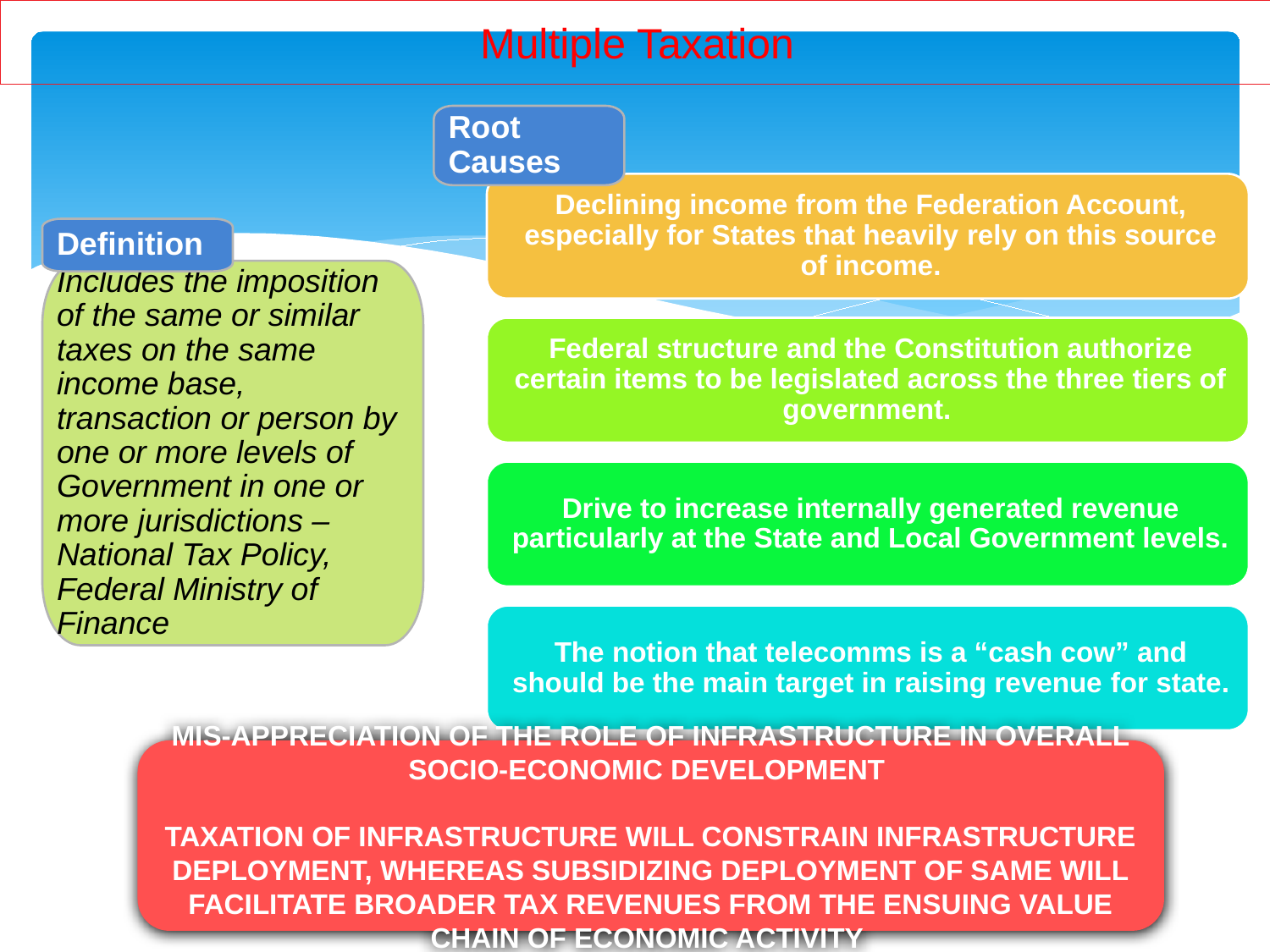

# Multiple Taxation
Root Causes
Declining income from the Federation Account, especially for States that heavily rely on this source of income.
Federal structure and the Constitution authorize certain items to be legislated across the three tiers of government.
Drive to increase internally generated revenue particularly at the State and Local Government levels.
The notion that telecomms is a “cash cow” and should be the main target in raising revenue for state.
Definition
Includes the imposition of the same or similar taxes on the same income base, transaction or person by one or more levels of Government in one or more jurisdictions – National Tax Policy, Federal Ministry of Finance
Mis-appreciation of the role of infrastructure in overall socio-economic development

Taxation of Infrastructure will constrain Infrastructure Deployment, Whereas Subsidizing Deployment of Same will Facilitate Broader Tax Revenues from The ensuing Value Chain of Economic Activity